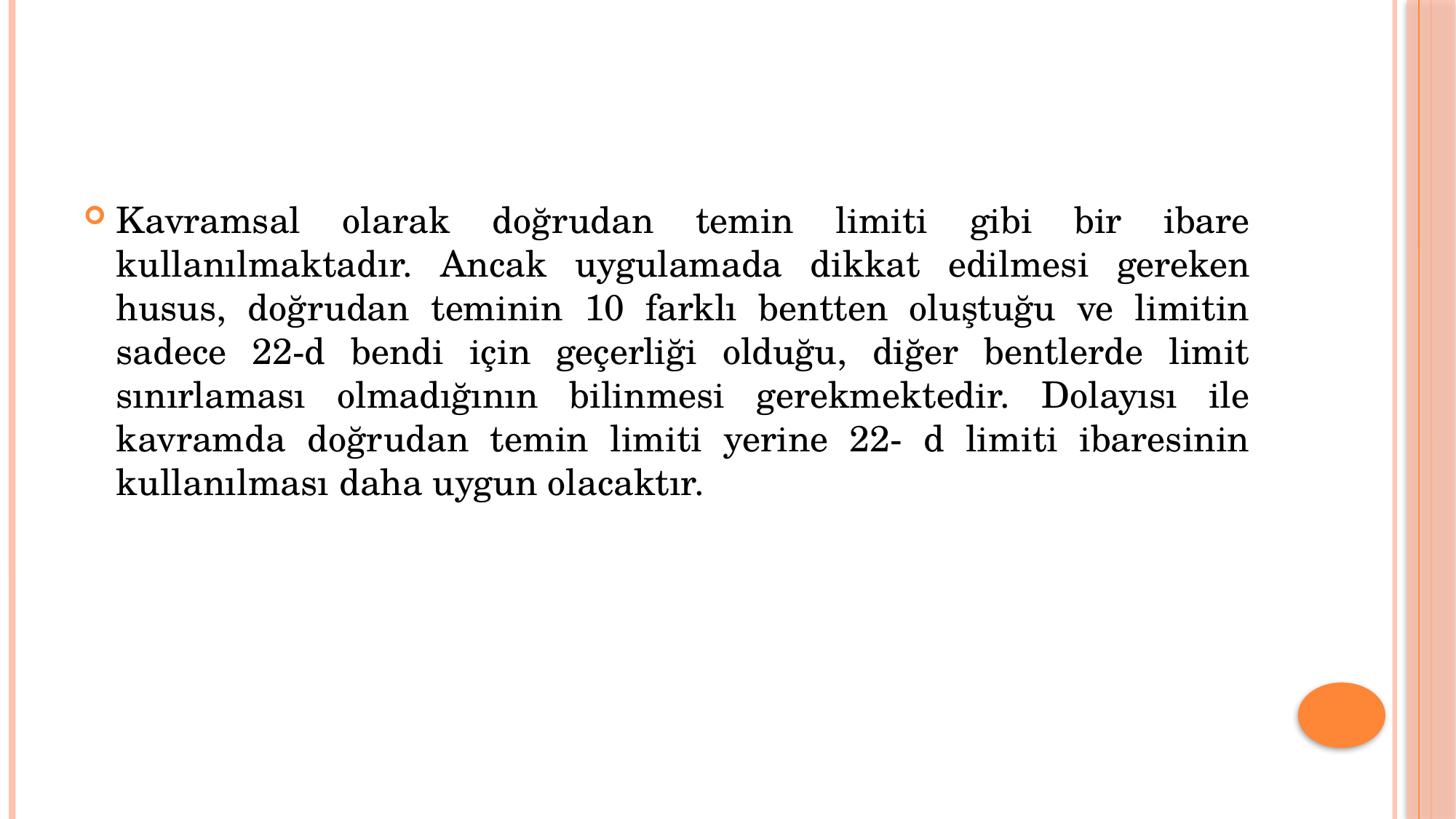

#
Kavramsal olarak doğrudan temin limiti gibi bir ibare kullanılmaktadır. Ancak uygulamada dikkat edilmesi gereken husus, doğrudan teminin 10 farklı bentten oluştuğu ve limitin sadece 22-d bendi için geçerliği olduğu, diğer bentlerde limit sınırlaması olmadığının bilinmesi gerekmektedir. Dolayısı ile kavramda doğrudan temin limiti yerine 22- d limiti ibaresinin kullanılması daha uygun olacaktır.